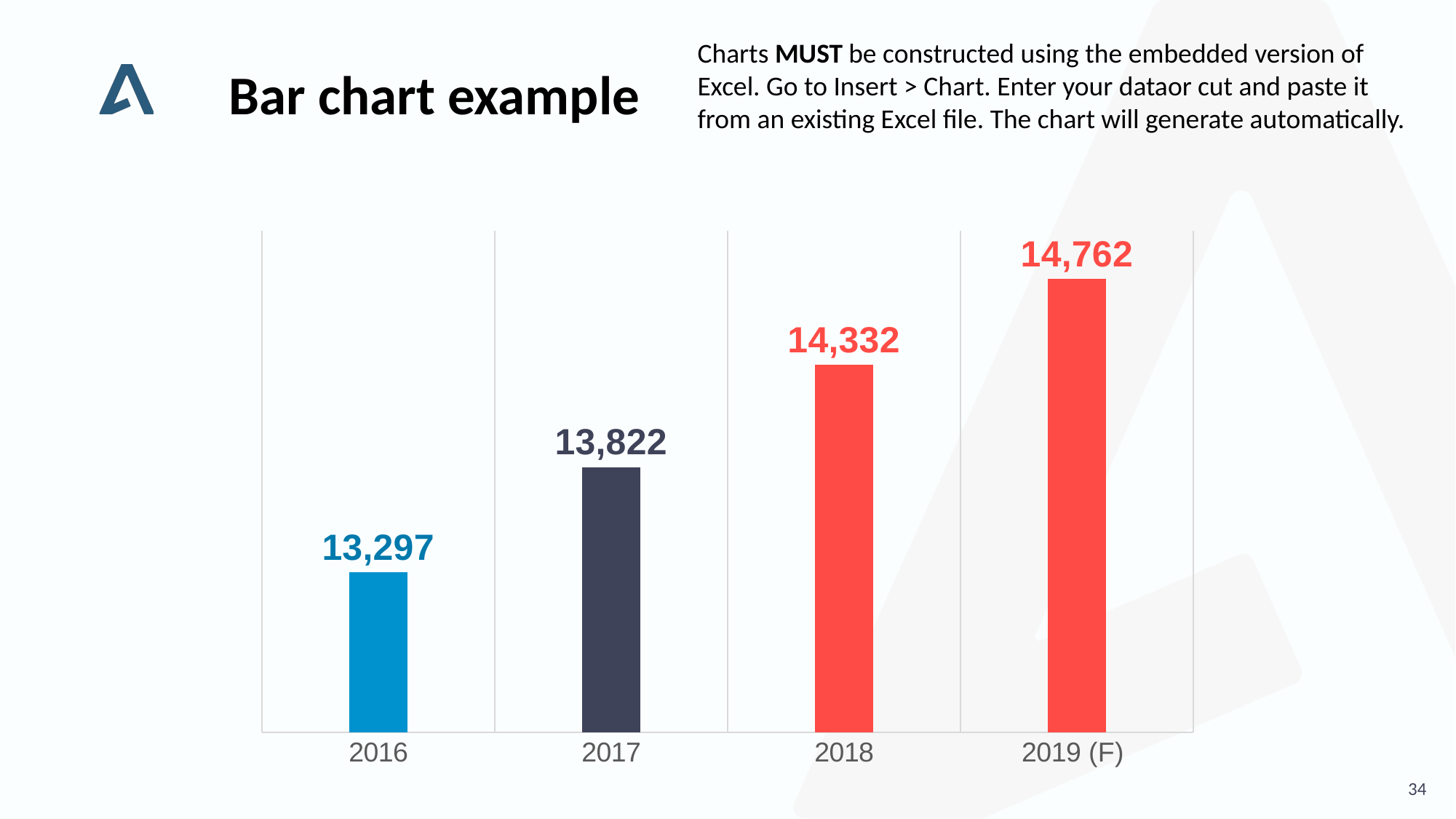

Charts MUST be constructed using the embedded version of Excel. Go to Insert > Chart. Enter your dataor cut and paste it from an existing Excel file. The chart will generate automatically.
# Bar chart example

### Chart

| Category | Series 1 |
|---|---|
| 2016 | 13297.0 |
| 2017 | 13822.0 |
| 2018 | 14332.0 |
| 2019 (F)  | 14762.0 |
34